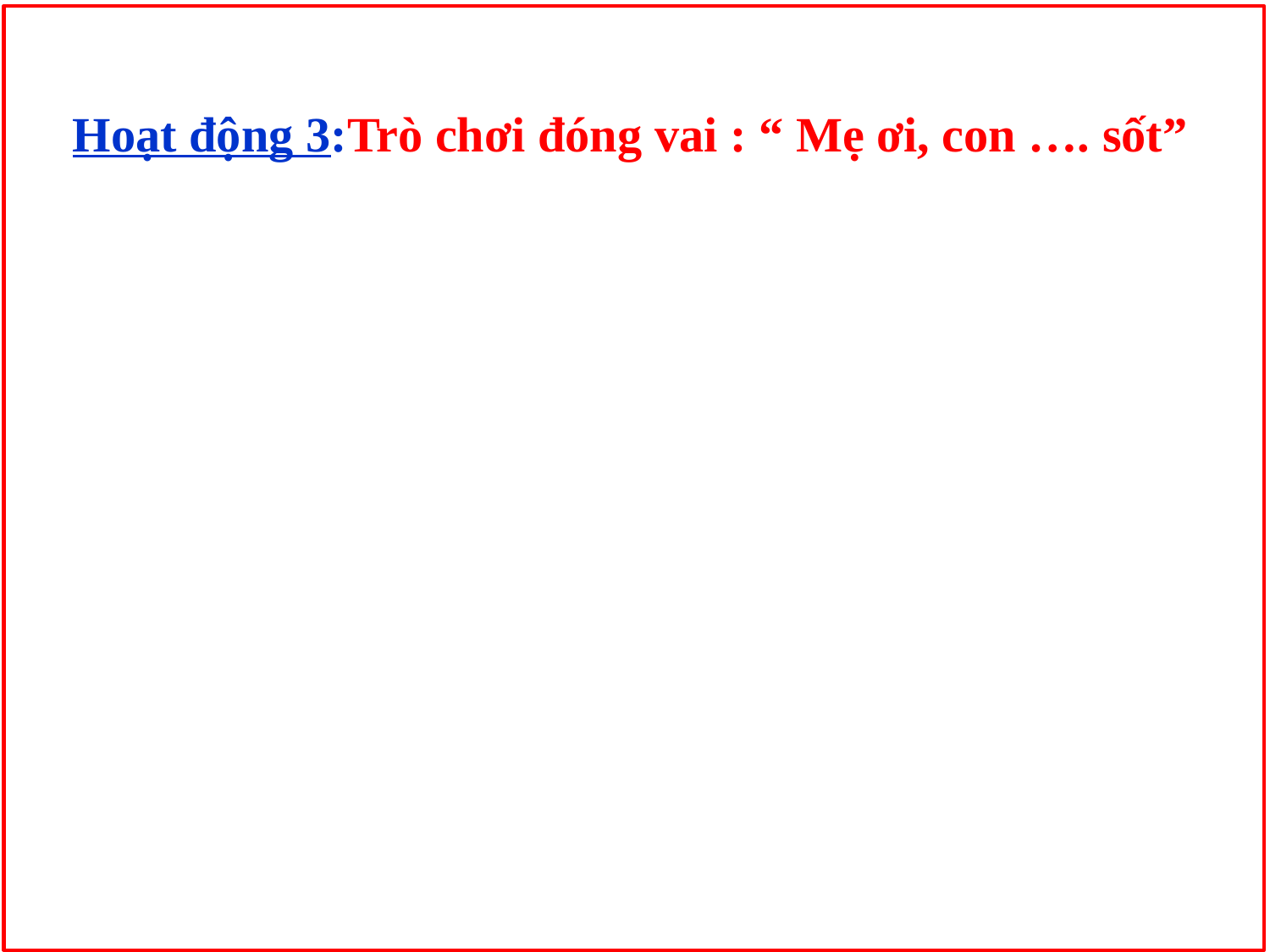

Hoạt động 3:Trò chơi đóng vai : “ Mẹ ơi, con …. sốt”